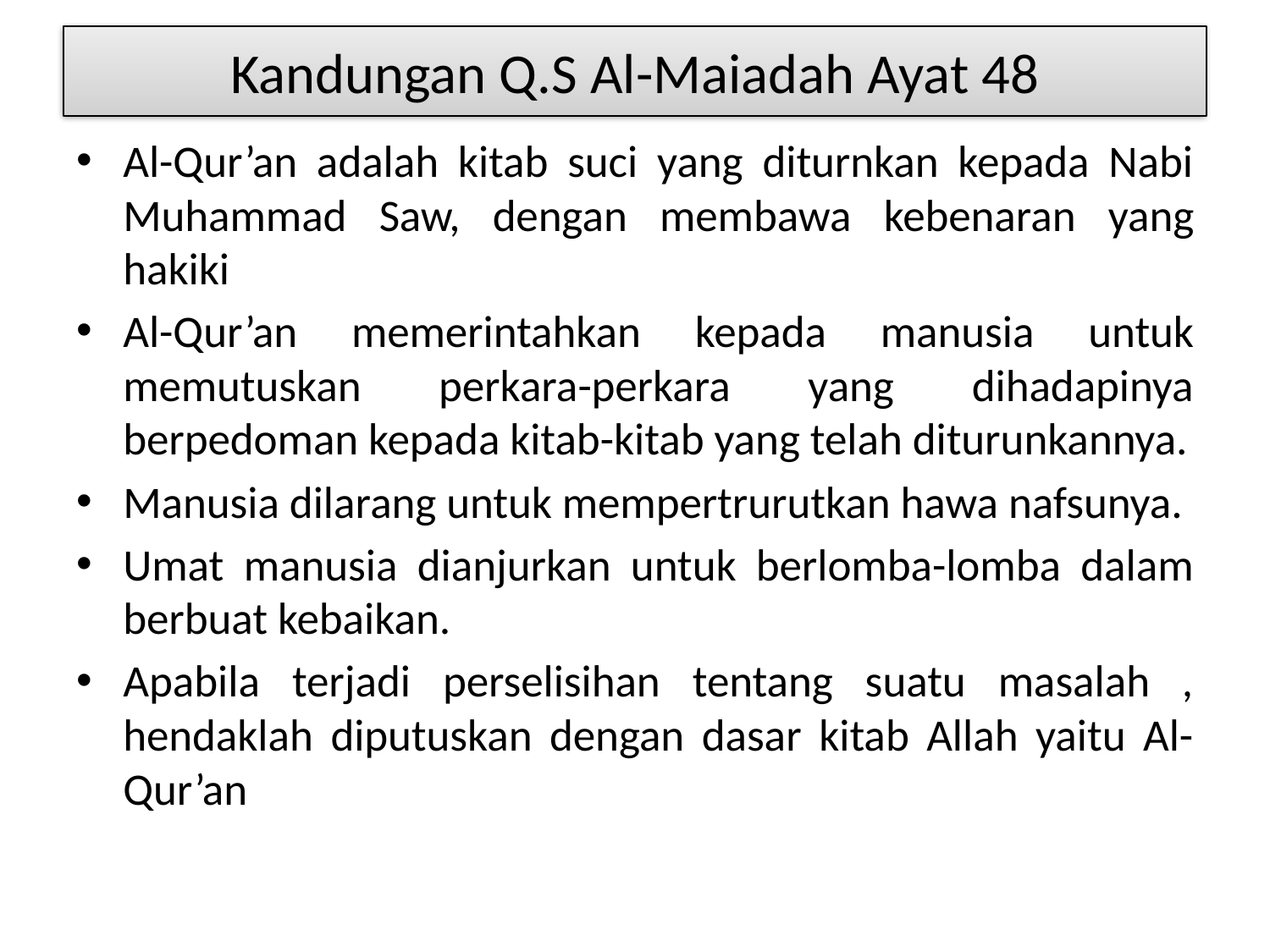

# Kandungan Q.S Al-Maiadah Ayat 48
Al-Qur’an adalah kitab suci yang diturnkan kepada Nabi Muhammad Saw, dengan membawa kebenaran yang hakiki
Al-Qur’an memerintahkan kepada manusia untuk memutuskan perkara-perkara yang dihadapinya berpedoman kepada kitab-kitab yang telah diturunkannya.
Manusia dilarang untuk mempertrurutkan hawa nafsunya.
Umat manusia dianjurkan untuk berlomba-lomba dalam berbuat kebaikan.
Apabila terjadi perselisihan tentang suatu masalah , hendaklah diputuskan dengan dasar kitab Allah yaitu Al-Qur’an